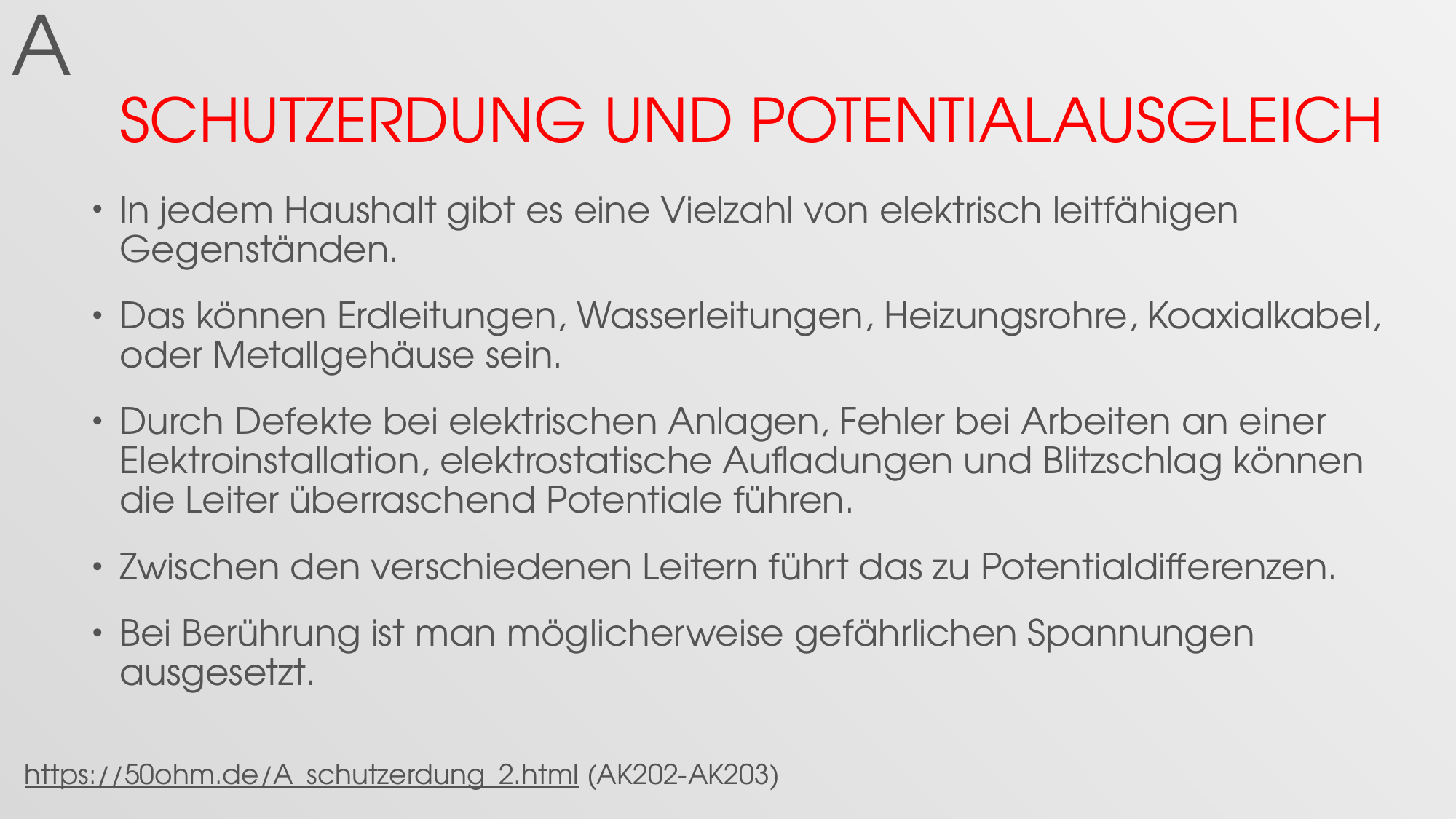

A
# Schutzerdung und Potentialausgleich
In jedem Haushalt gibt es eine Vielzahl von elektrisch leitfähigen Gegenständen.
Das können Erdleitungen, Wasserleitungen, Heizungsrohre, Koaxialkabel, oder Metallgehäuse sein.
Durch Defekte bei elektrischen Anlagen, Fehler bei Arbeiten an einer Elektroinstallation, elektrostatische Aufladungen und Blitzschlag können die Leiter überraschend Potentiale führen.
Zwischen den verschiedenen Leitern führt das zu Potentialdifferenzen.
Bei Berührung ist man möglicherweise gefährlichen Spannungen ausgesetzt.

https://50ohm.de/A_schutzerdung_2.html (AK202-AK203)